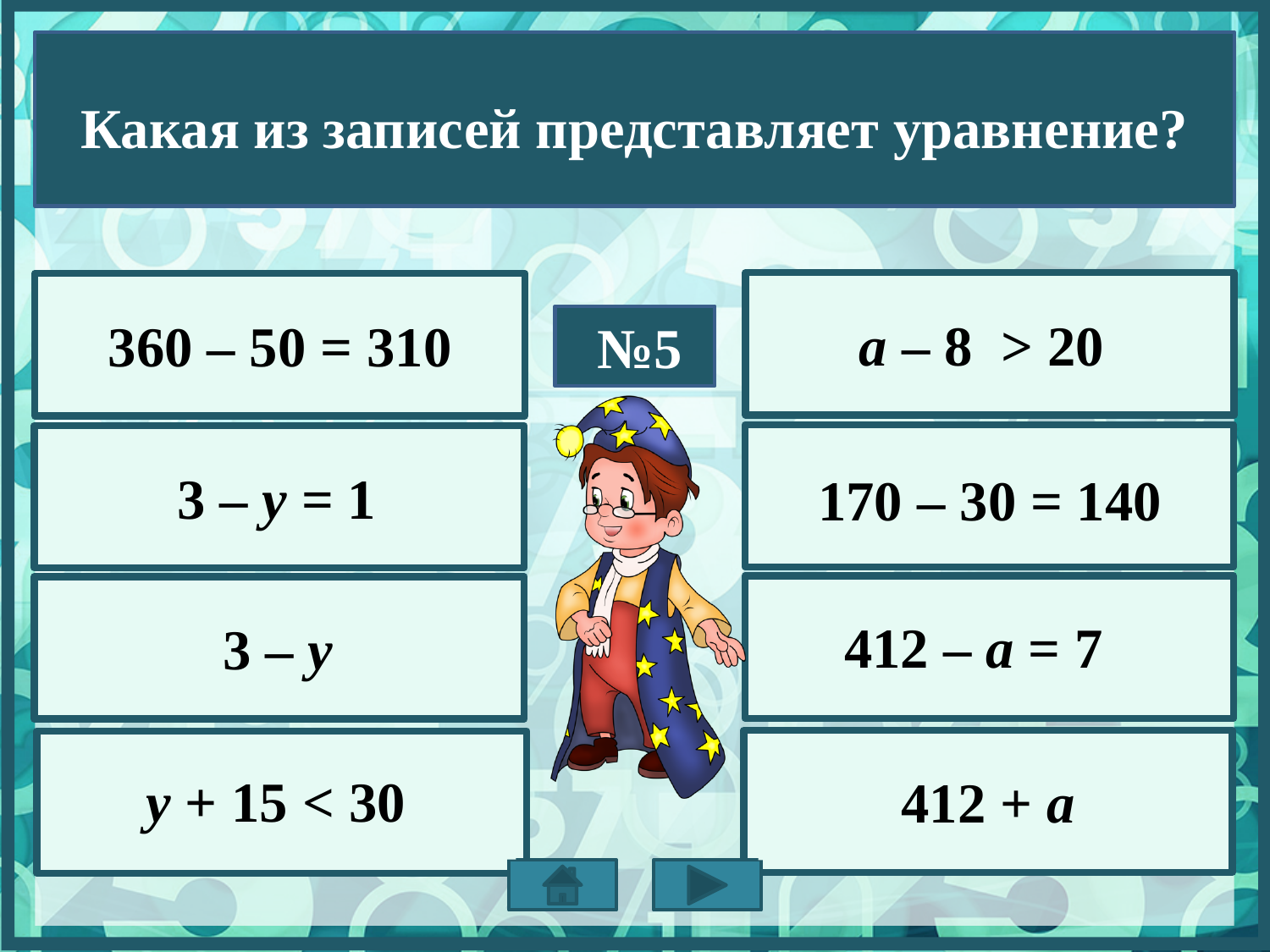

Какая из записей представляет уравнение?
360 – 50 = 310
а – 8  > 20
№5
3 – у = 1
170 – 30 = 140
412 – а = 7
3 – у
y + 15 < 30
412 + а